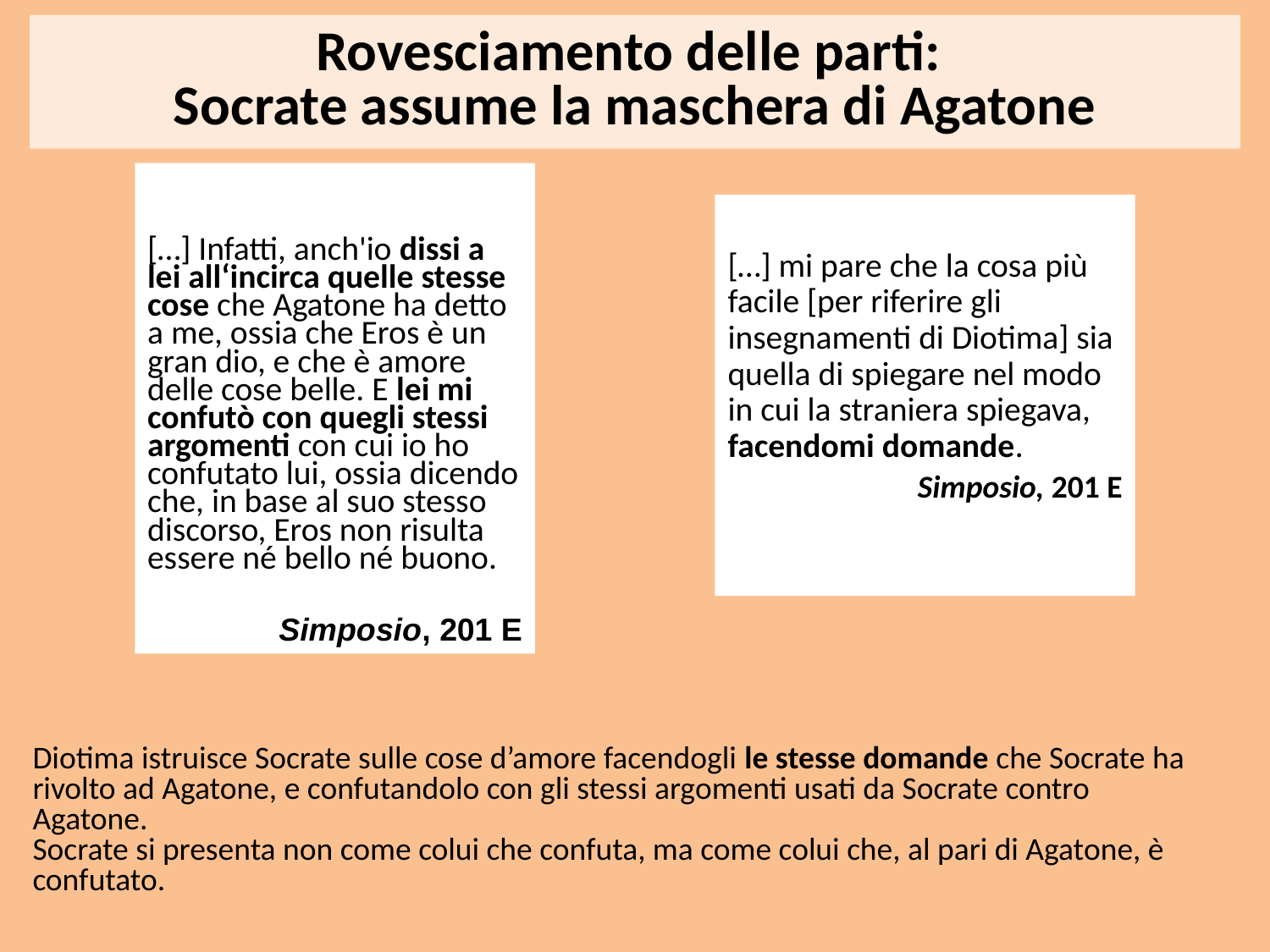

# Rovesciamento delle parti: Socrate assume la maschera di Agatone

Diotima istruisce Socrate sulle cose d’amore facendogli le stesse domande che Socrate ha rivolto ad Agatone, e confutandolo con gli stessi argomenti usati da Socrate contro Agatone.
Socrate si presenta non come colui che confuta, ma come colui che, al pari di Agatone, è confutato.

[…] Infatti, anch'io dissi a lei all‘incirca quelle stesse cose che Agatone ha detto a me, ossia che Eros è un gran dio, e che è amore delle cose belle. E lei mi confutò con quegli stessi argomenti con cui io ho confutato lui, ossia dicendo che, in base al suo stesso discorso, Eros non risulta essere né bello né buono.

Simposio, 201 E

[…] mi pare che la cosa più facile [per riferire gli insegnamenti di Diotima] sia quella di spiegare nel modo in cui la straniera spiegava, facendomi domande.
Simposio, 201 E